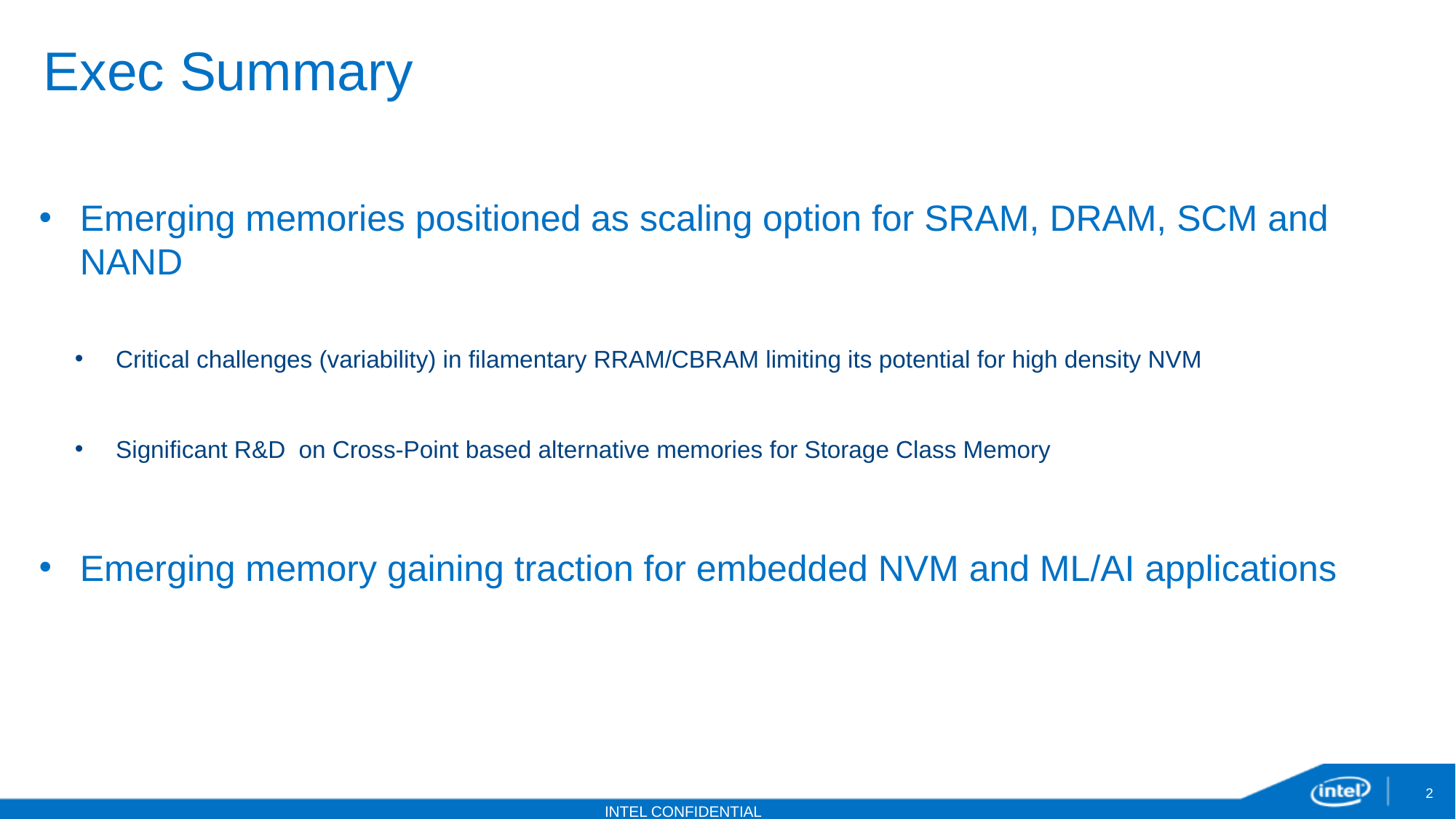

# Exec Summary
Emerging memories positioned as scaling option for SRAM, DRAM, SCM and NAND

Critical challenges (variability) in filamentary RRAM/CBRAM limiting its potential for high density NVM

Significant R&D  on Cross-Point based alternative memories for Storage Class Memory

Emerging memory gaining traction for embedded NVM and ML/AI applications
2
INTEL CONFIDENTIAL